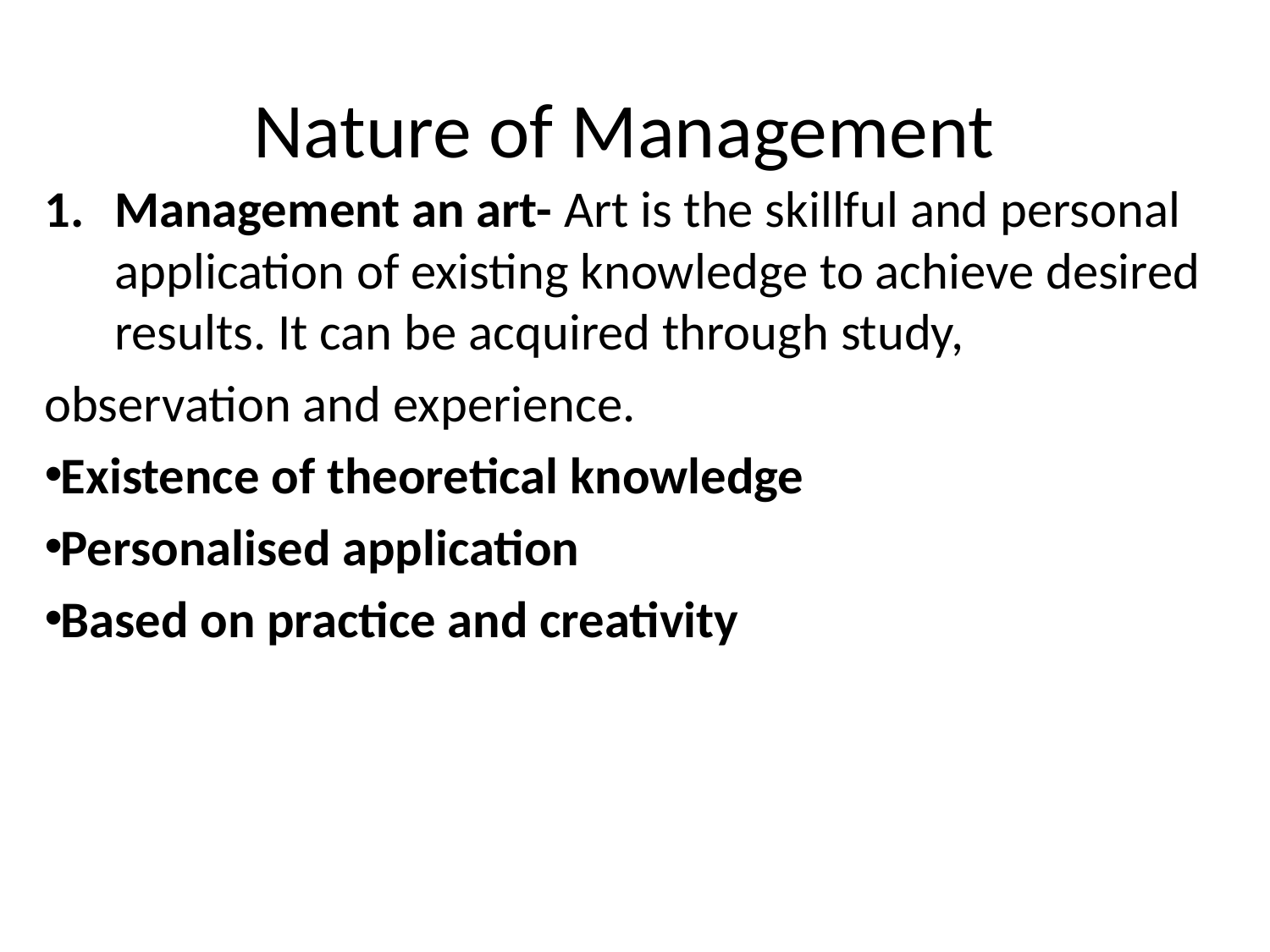

# Nature of Management
Management an art- Art is the skillful and personal application of existing knowledge to achieve desired results. It can be acquired through study,
observation and experience.
Existence of theoretical knowledge
Personalised application
Based on practice and creativity